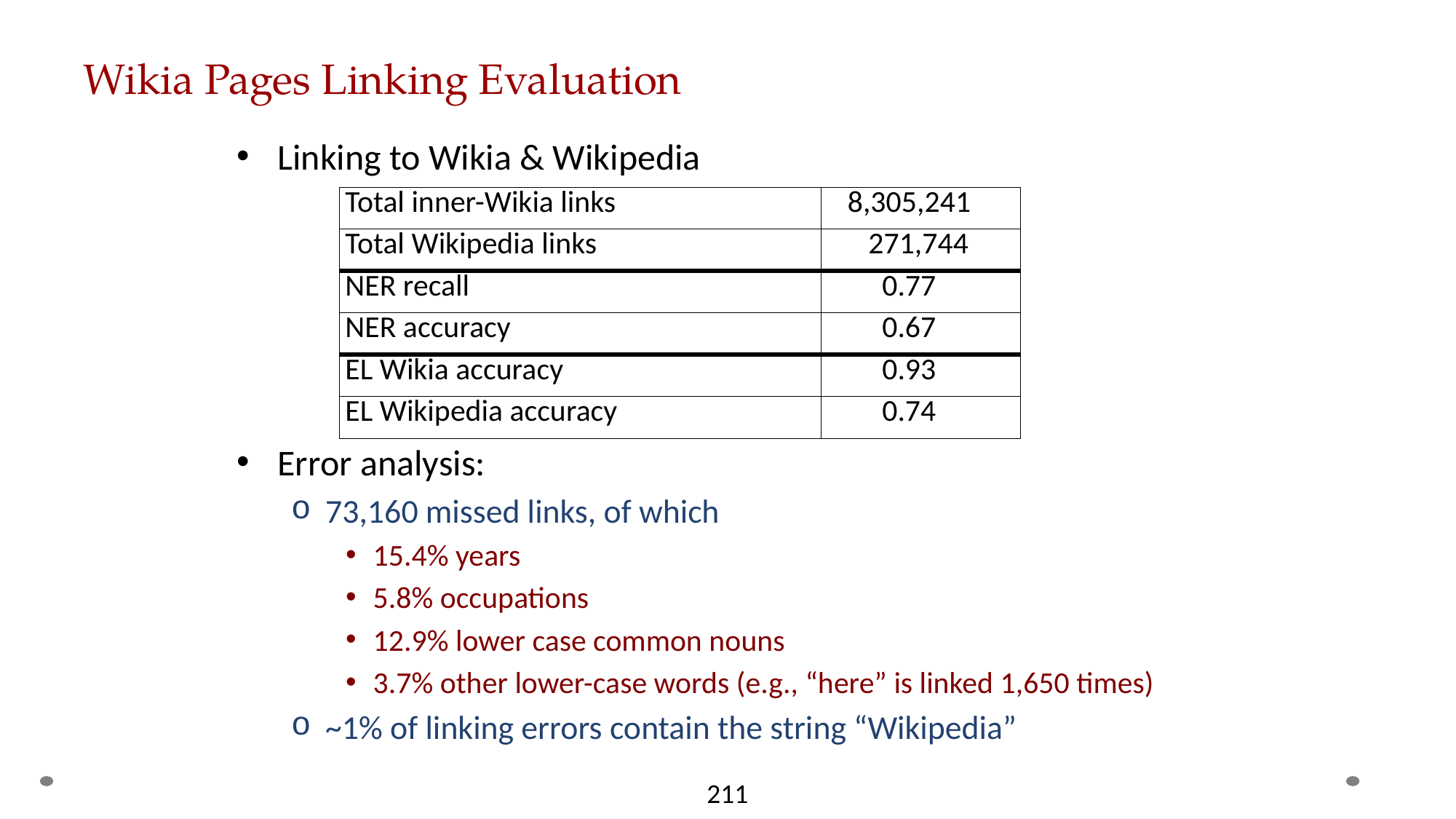

# Wikia Pages Linking Evaluation
Linking to Wikia & Wikipedia

Error analysis:
73,160 missed links, of which
15.4% years
5.8% occupations
12.9% lower case common nouns
3.7% other lower-case words (e.g., “here” is linked 1,650 times)
~1% of linking errors contain the string “Wikipedia”

| Total inner-Wikia links | 8,305,241 |
| --- | --- |
| Total Wikipedia links | 271,744 |
| NER recall | 0.77 |
| NER accuracy | 0.67 |
| EL Wikia accuracy | 0.93 |
| EL Wikipedia accuracy | 0.74 |
211